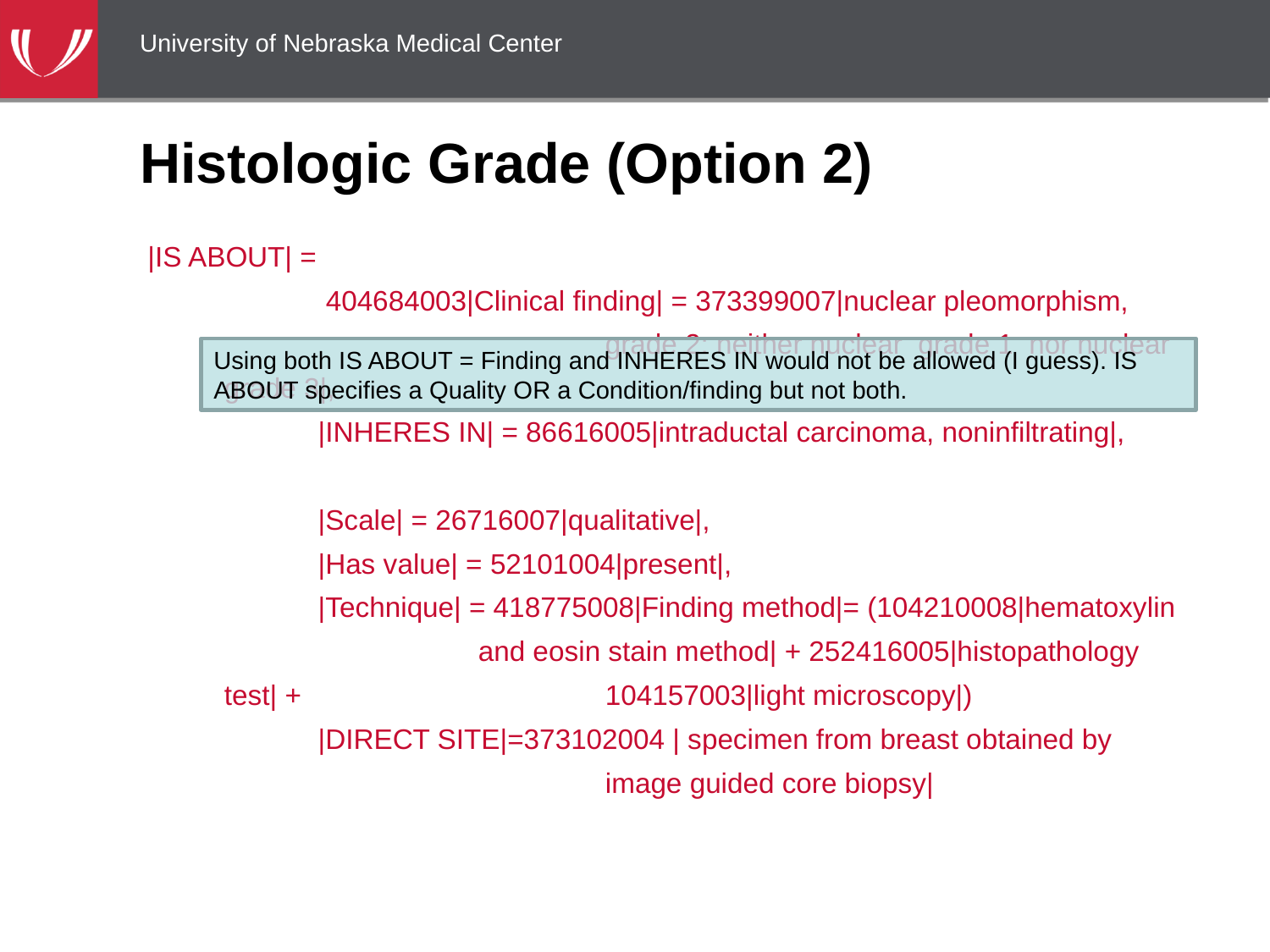

University of Nebraska Medical Center
# Histologic Grade (Option 2)
 |IS ABOUT| =
             404684003|Clinical finding| = 373399007|nuclear pleomorphism, 			grade 2: neither nuclear  grade 1  nor nuclear grade 3|,
            |INHERES IN| = 86616005|intraductal carcinoma, noninfiltrating|,
            |Scale| = 26716007|qualitative|,
            |Has value| = 52101004|present|,
            |Technique| = 418775008|Finding method|= (104210008|hematoxylin 		and eosin stain method| + 252416005|histopathology test| + 			104157003|light microscopy|)
            |DIRECT SITE|=373102004 | specimen from breast obtained by 			image guided core biopsy|
Using both IS ABOUT = Finding and INHERES IN would not be allowed (I guess). IS ABOUT specifies a Quality OR a Condition/finding but not both.